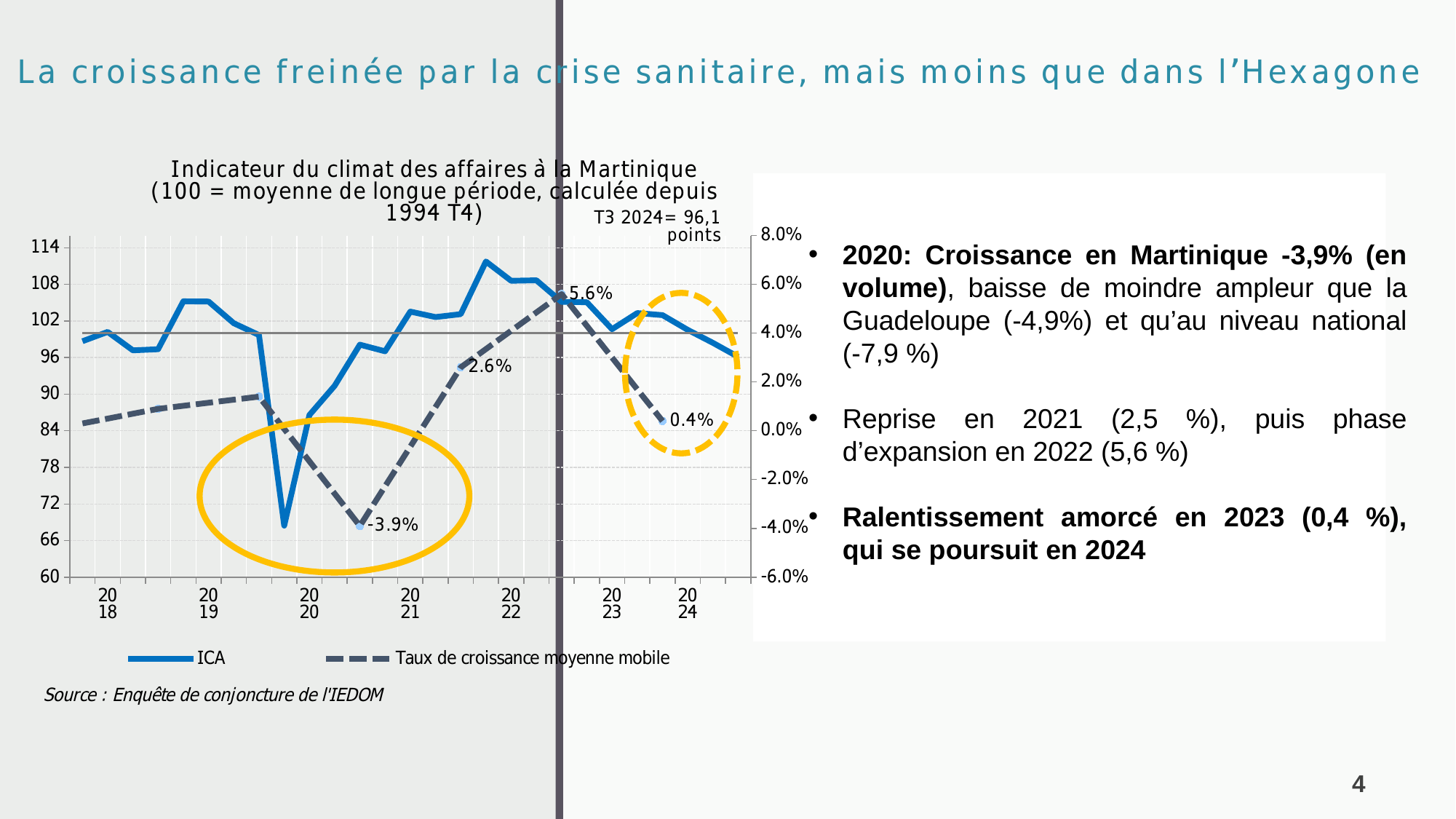

La croissance freinée par la crise sanitaire, mais moins que dans l’Hexagone

[unsupported chart]

2020: Croissance en Martinique -3,9% (en volume), baisse de moindre ampleur que la Guadeloupe (-4,9%) et qu’au niveau national (-7,9 %)

Reprise en 2021 (2,5 %), puis phase d’expansion en 2022 (5,6 %)

Ralentissement amorcé en 2023 (0,4 %), qui se poursuit en 2024

4